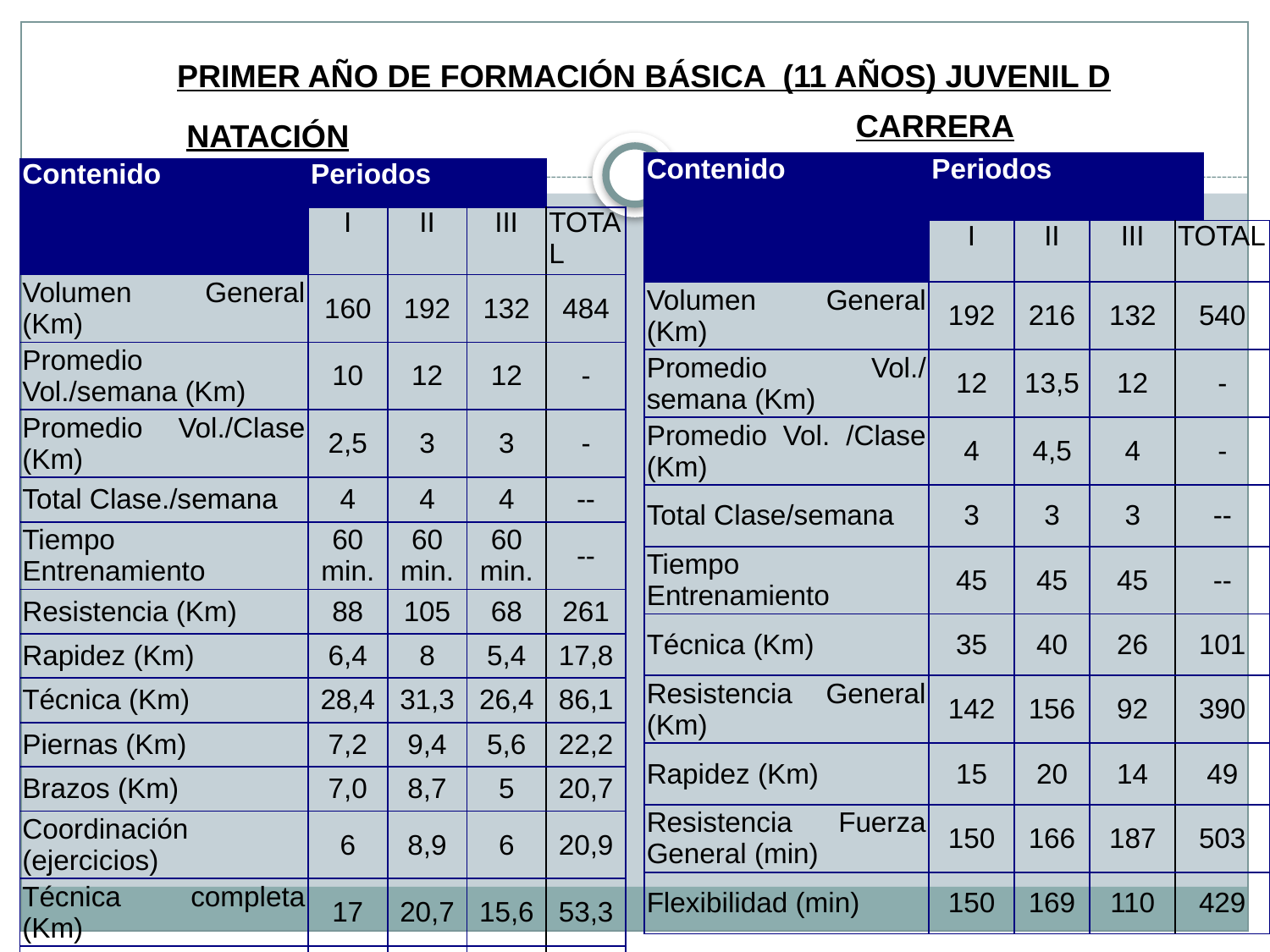

PRIMER AÑO DE FORMACIÓN BÁSICA  (11 AÑOS) JUVENIL D
CARRERA
NATACIÓN

| Contenido | Periodos |  |  |  |  |
| --- | --- | --- | --- | --- | --- |
|  | I | II | III | TOTAL |  |
| Volumen General (Km) | 192 | 216 | 132 | 540 |  |
| Promedio Vol./ semana (Km) | 12 | 13,5 | 12 | - |  |
| Promedio Vol. /Clase (Km) | 4 | 4,5 | 4 | - |  |
| Total Clase/semana | 3 | 3 | 3 | -- |  |
| Tiempo Entrenamiento | 45 | 45 | 45 | -- |  |
| Técnica (Km) | 35 | 40 | 26 | 101 |  |
| Resistencia General (Km) | 142 | 156 | 92 | 390 |  |
| Rapidez (Km) | 15 | 20 | 14 | 49 |  |
| Resistencia Fuerza General (min) | 150 | 166 | 187 | 503 |  |
| Flexibilidad (min) | 150 | 169 | 110 | 429 |  |
| Contenido | Periodos |  |  |  |
| --- | --- | --- | --- | --- |
|  | I | II | III | TOTAL |
| Volumen General (Km) | 160 | 192 | 132 | 484 |
| Promedio Vol./semana (Km) | 10 | 12 | 12 | - |
| Promedio Vol./Clase (Km) | 2,5 | 3 | 3 | - |
| Total Clase./semana | 4 | 4 | 4 | -- |
| Tiempo Entrenamiento | 60 min. | 60 min. | 60 min. | -- |
| Resistencia (Km) | 88 | 105 | 68 | 261 |
| Rapidez (Km) | 6,4 | 8 | 5,4 | 17,8 |
| Técnica (Km) | 28,4 | 31,3 | 26,4 | 86,1 |
| Piernas (Km) | 7,2 | 9,4 | 5,6 | 22,2 |
| Brazos (Km) | 7,0 | 8,7 | 5 | 20,7 |
| Coordinación (ejercicios) | 6 | 8,9 | 6 | 20,9 |
| Técnica completa (Km) | 17 | 20,7 | 15,6 | 53,3 |
| Flexibilidad (min) | 600 | 640 | 400 | 1640 |
| Juegos | 220 | 220 | 150 | 590 |